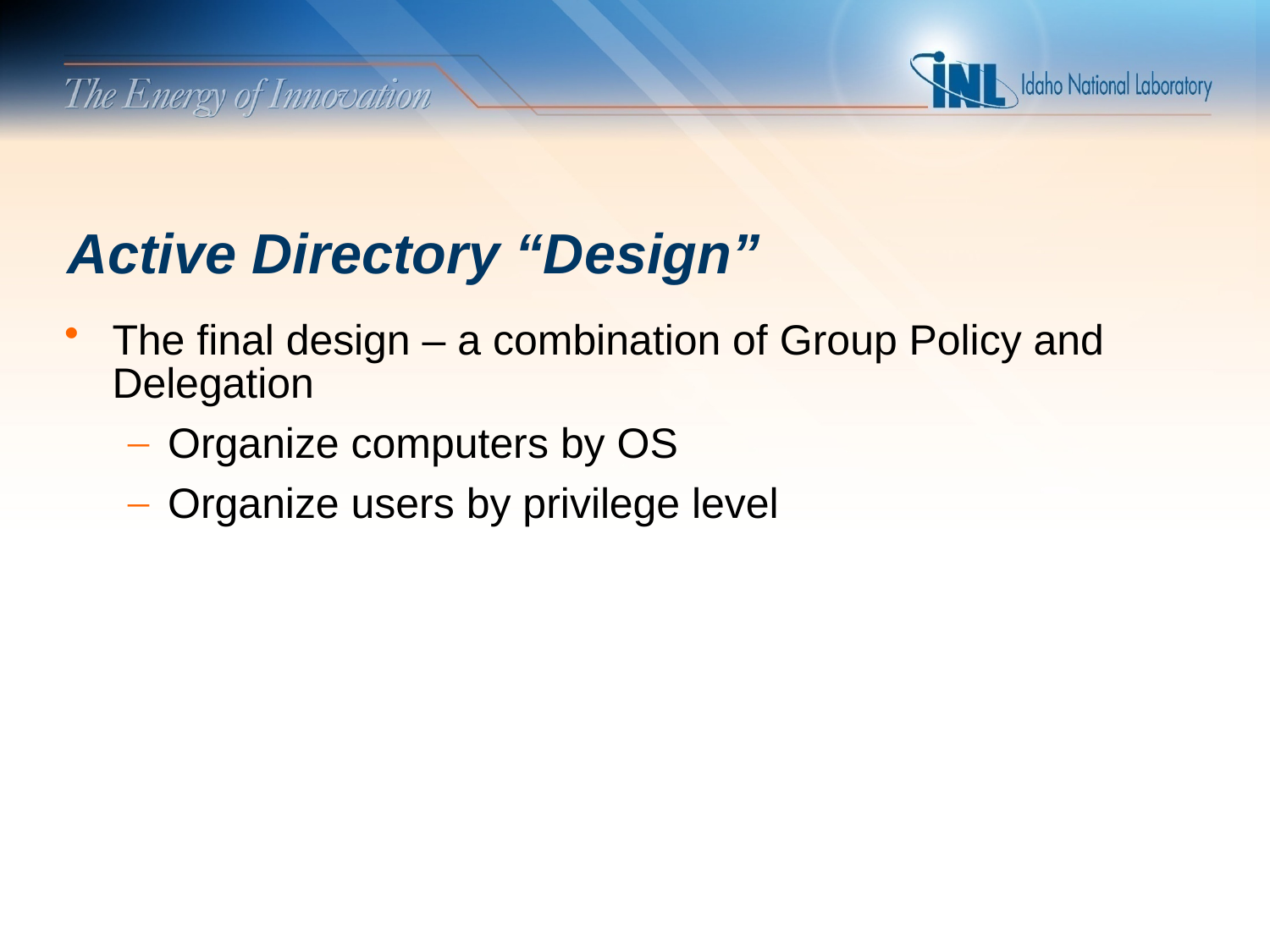

# Active Directory “Design”
The final design – a combination of Group Policy and Delegation
Organize computers by OS
Organize users by privilege level